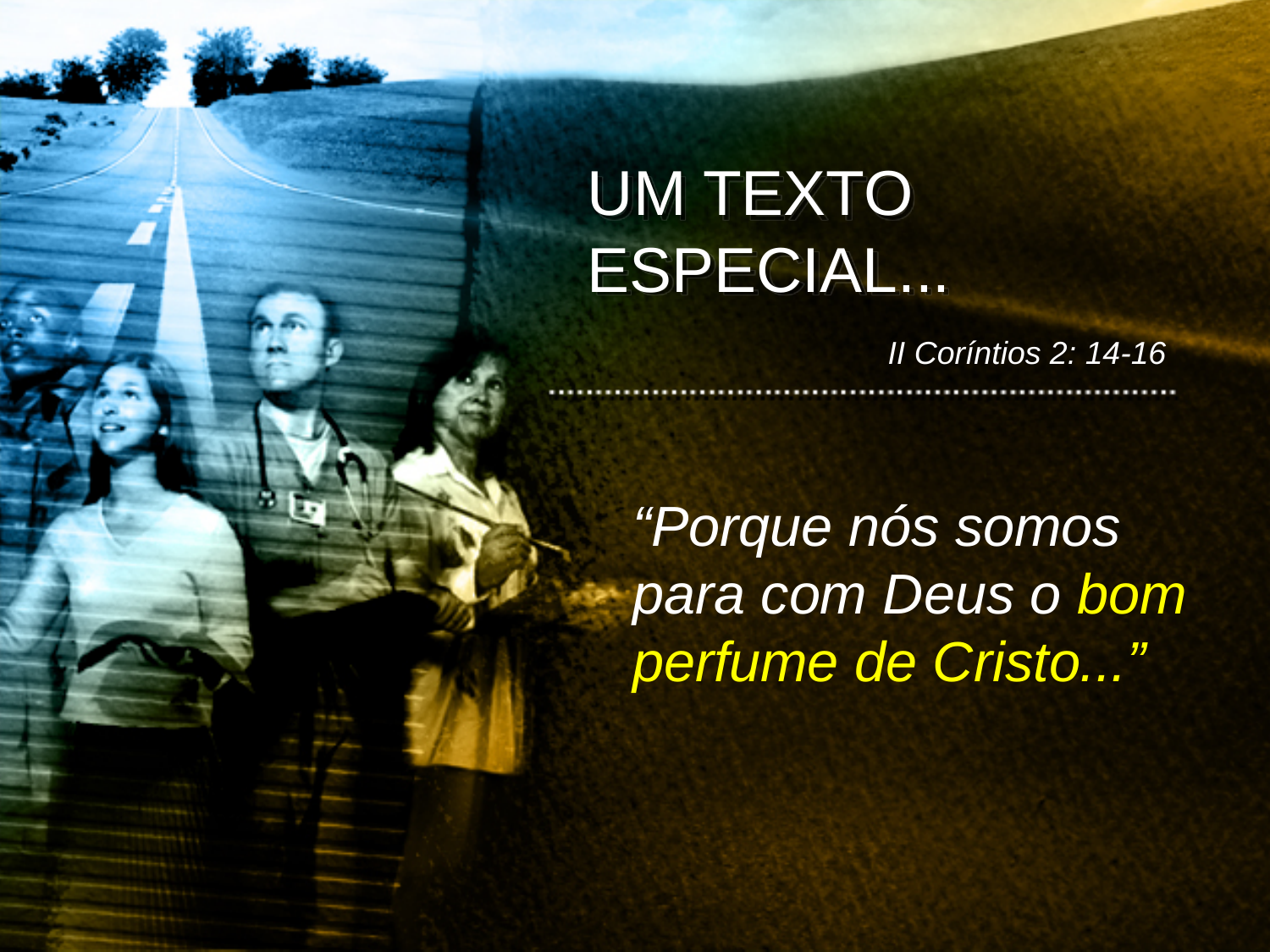

UM TEXTO ESPECIAL...
II Coríntios 2: 14-16

“Porque nós somos para com Deus o bom perfume de Cristo...”